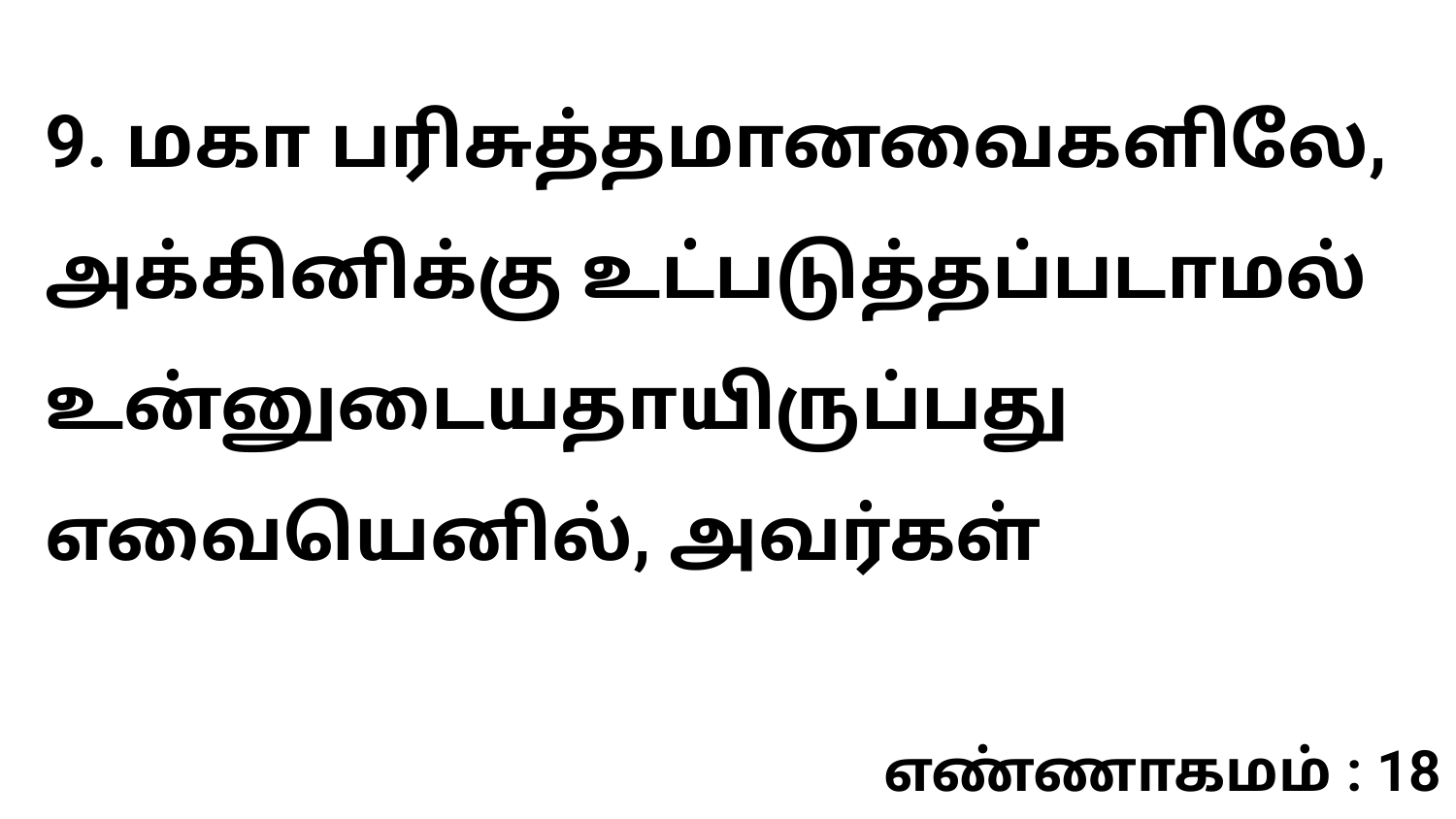

9. மகா பரிசுத்தமானவைகளிலே, அக்கினிக்கு உட்படுத்தப்படாமல் உன்னுடையதாயிருப்பது எவையெனில், அவர்கள்
எண்ணாகமம் : 18